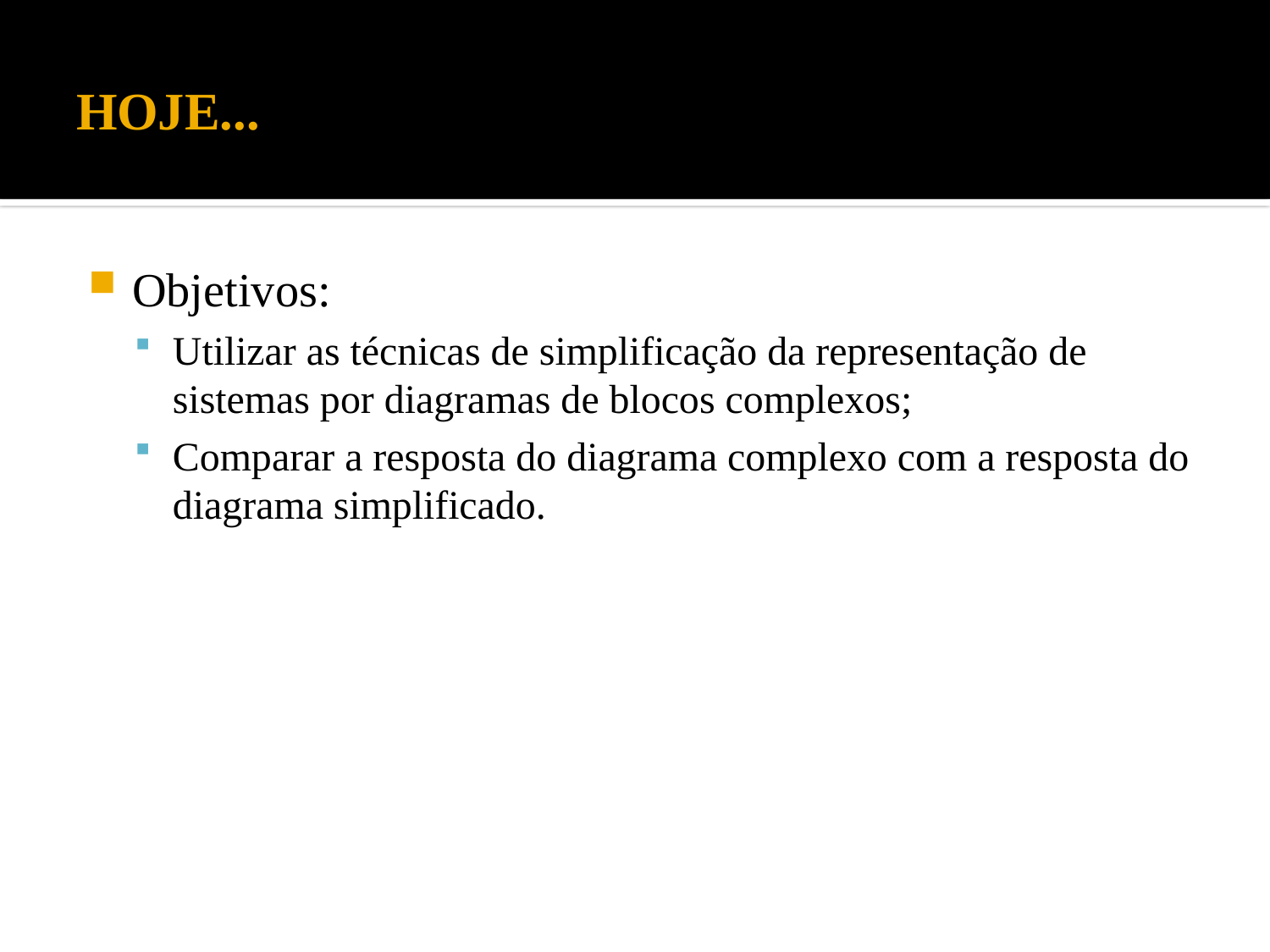

# HOJE...
Objetivos:
Utilizar as técnicas de simplificação da representação de sistemas por diagramas de blocos complexos;
Comparar a resposta do diagrama complexo com a resposta do diagrama simplificado.